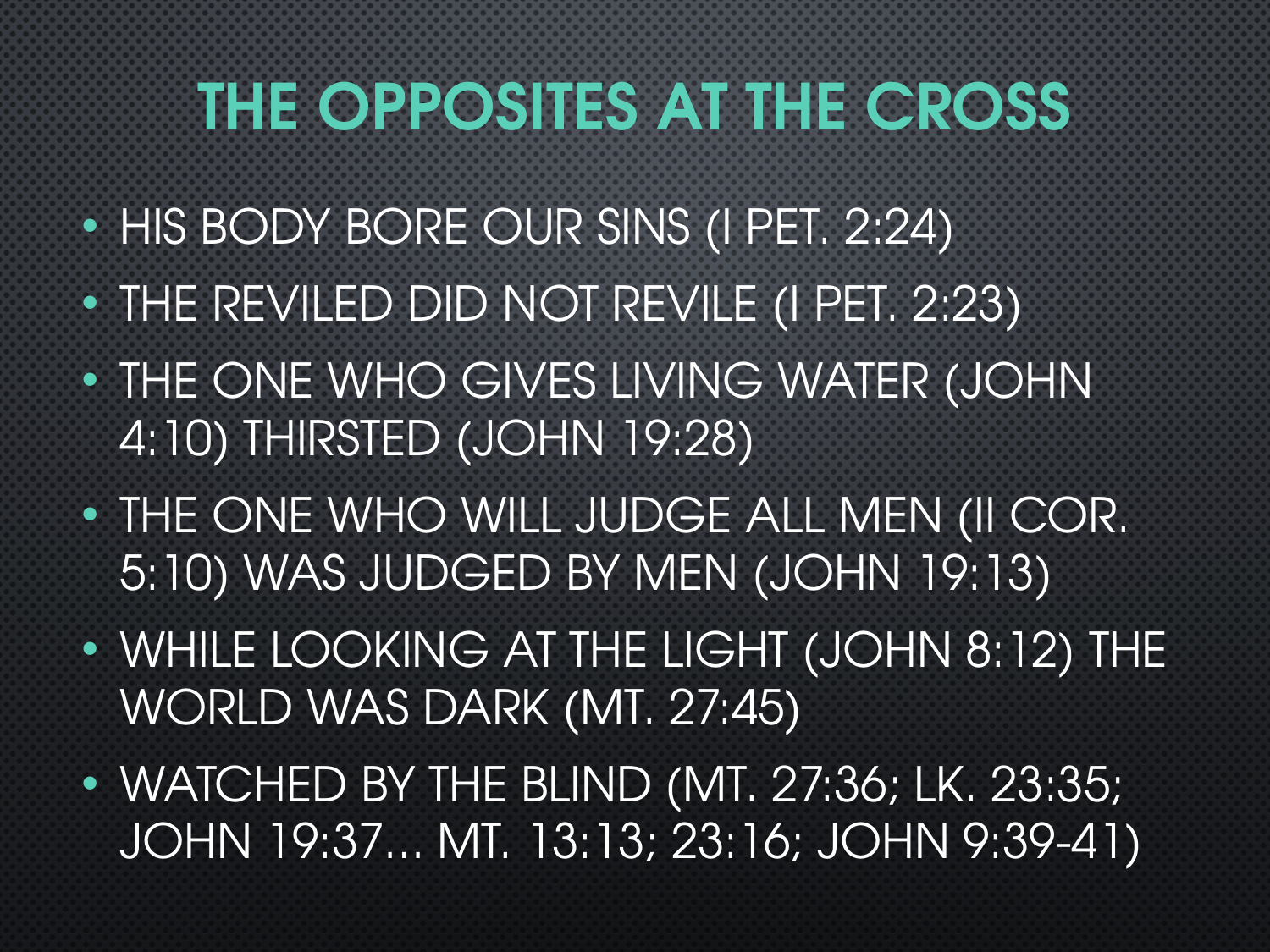

# THE OPPOSITES AT THE CROSS
His body bore our sins (I Pet. 2:24)
The reviled did not revile (I Pet. 2:23)
The one who gives living water (John 4:10) thirsted (John 19:28)
The one who will judge all men (II Cor. 5:10) was judged by men (John 19:13)
While looking at the light (John 8:12) the world was dark (Mt. 27:45)
Watched by the blind (Mt. 27:36; Lk. 23:35; John 19:37… Mt. 13:13; 23:16; John 9:39-41)